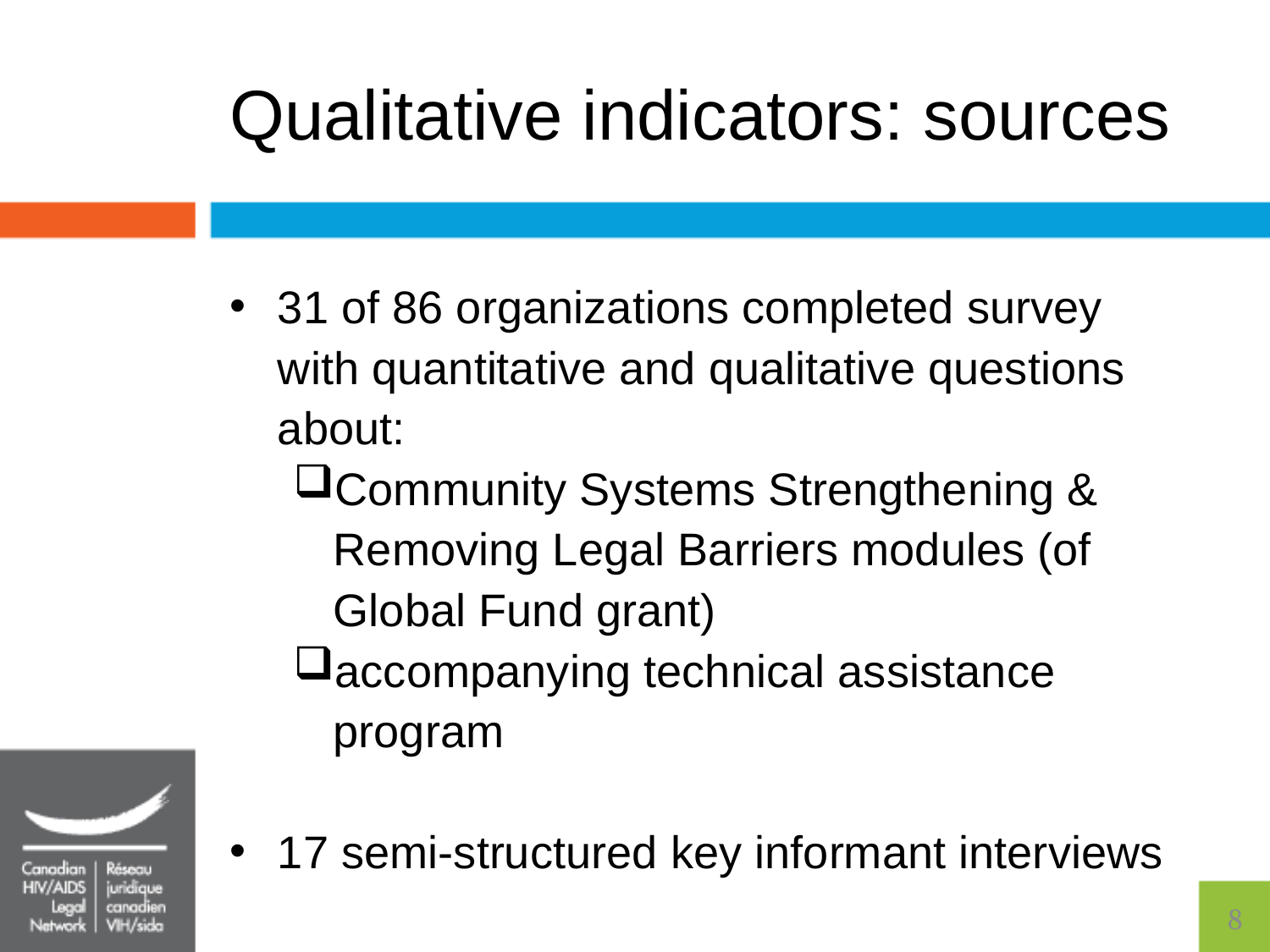

# Qualitative indicators: sources
31 of 86 organizations completed survey with quantitative and qualitative questions about:
Community Systems Strengthening & Removing Legal Barriers modules (of Global Fund grant)
accompanying technical assistance program

17 semi-structured key informant interviews

8